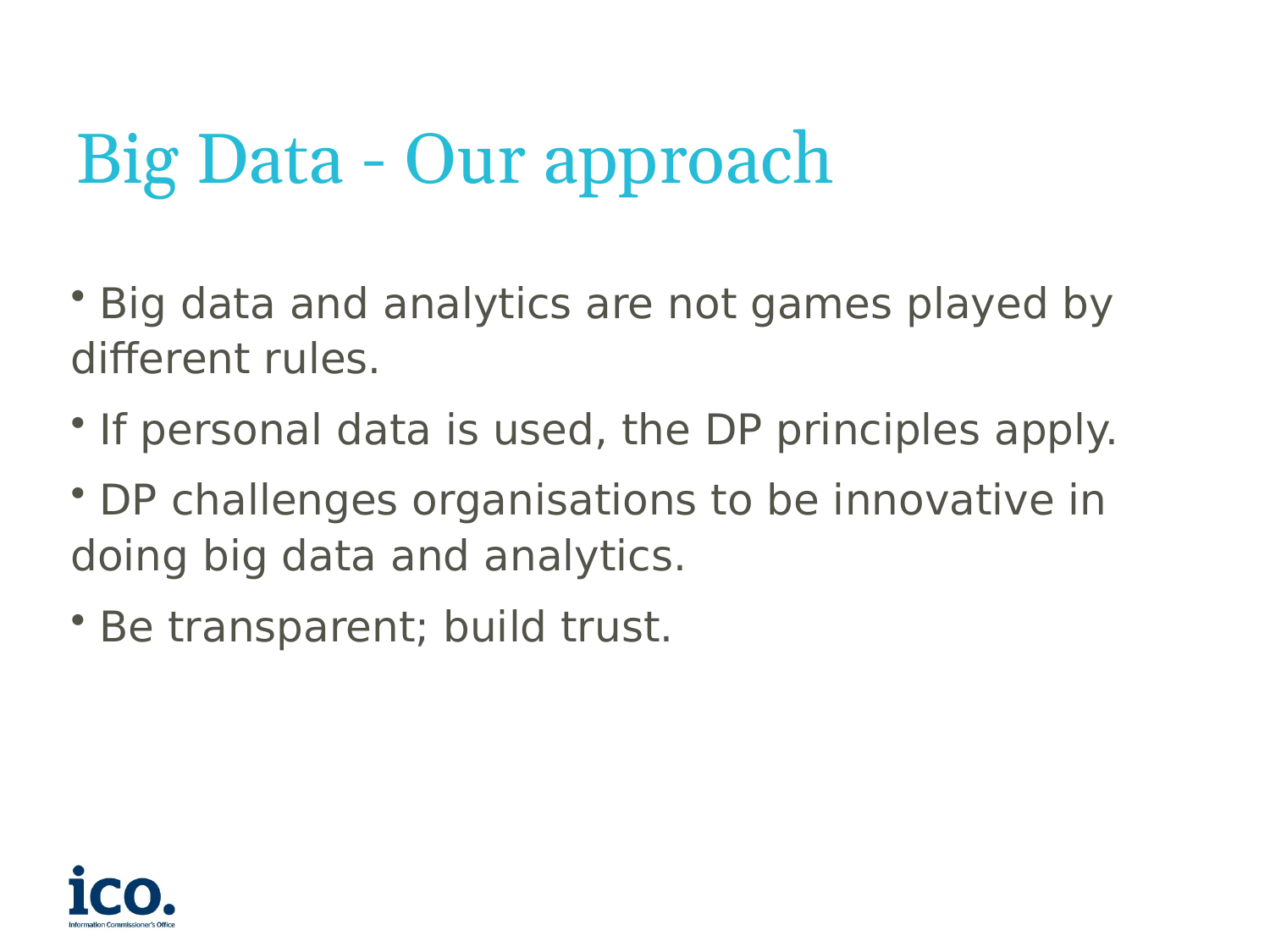

# Big Data - Our approach
 Big data and analytics are not games played by different rules.
 If personal data is used, the DP principles apply.
 DP challenges organisations to be innovative in doing big data and analytics.
 Be transparent; build trust.